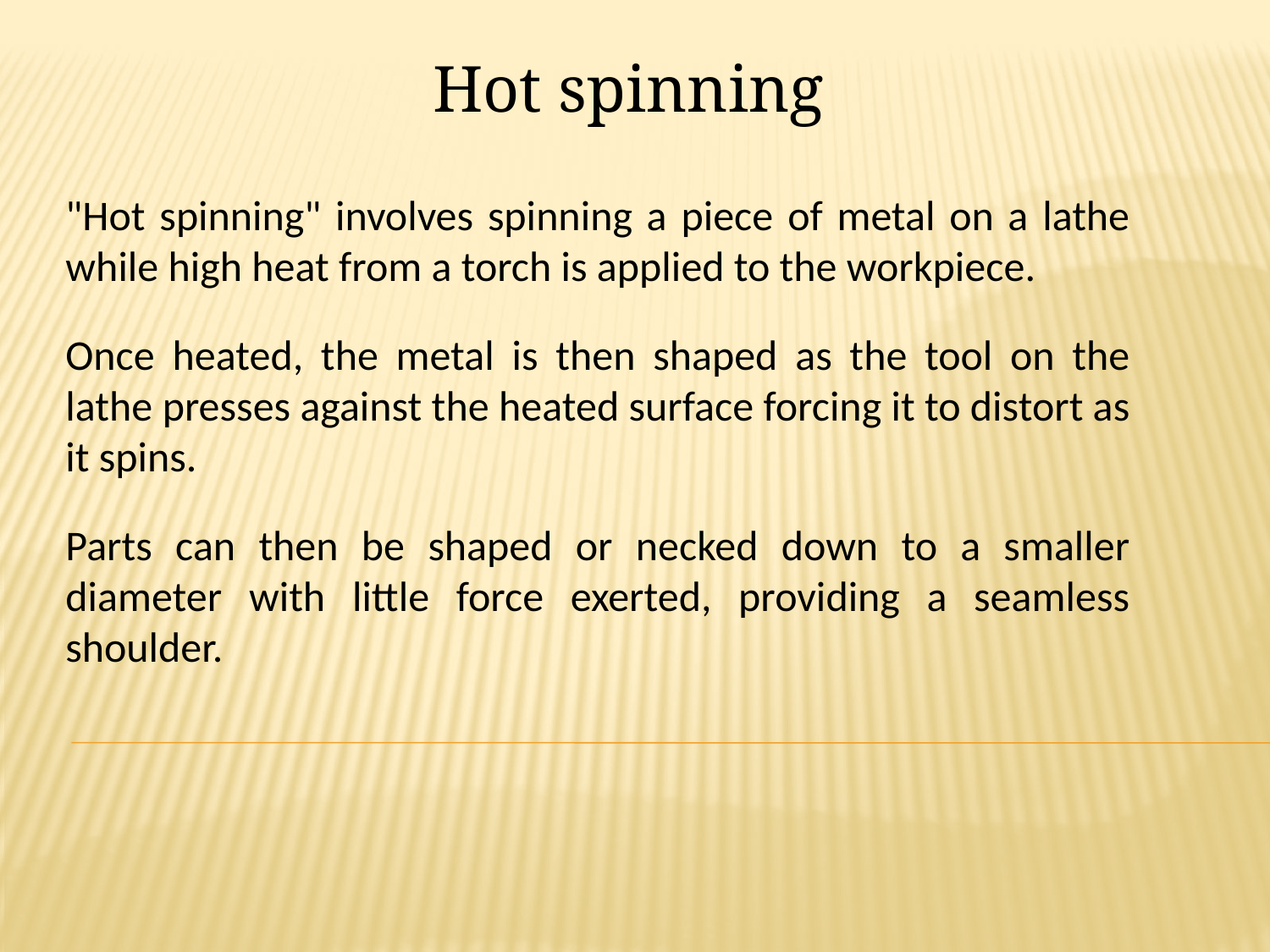

Hot spinning
"Hot spinning" involves spinning a piece of metal on a lathe while high heat from a torch is applied to the workpiece.

Once heated, the metal is then shaped as the tool on the lathe presses against the heated surface forcing it to distort as it spins.

Parts can then be shaped or necked down to a smaller diameter with little force exerted, providing a seamless shoulder.